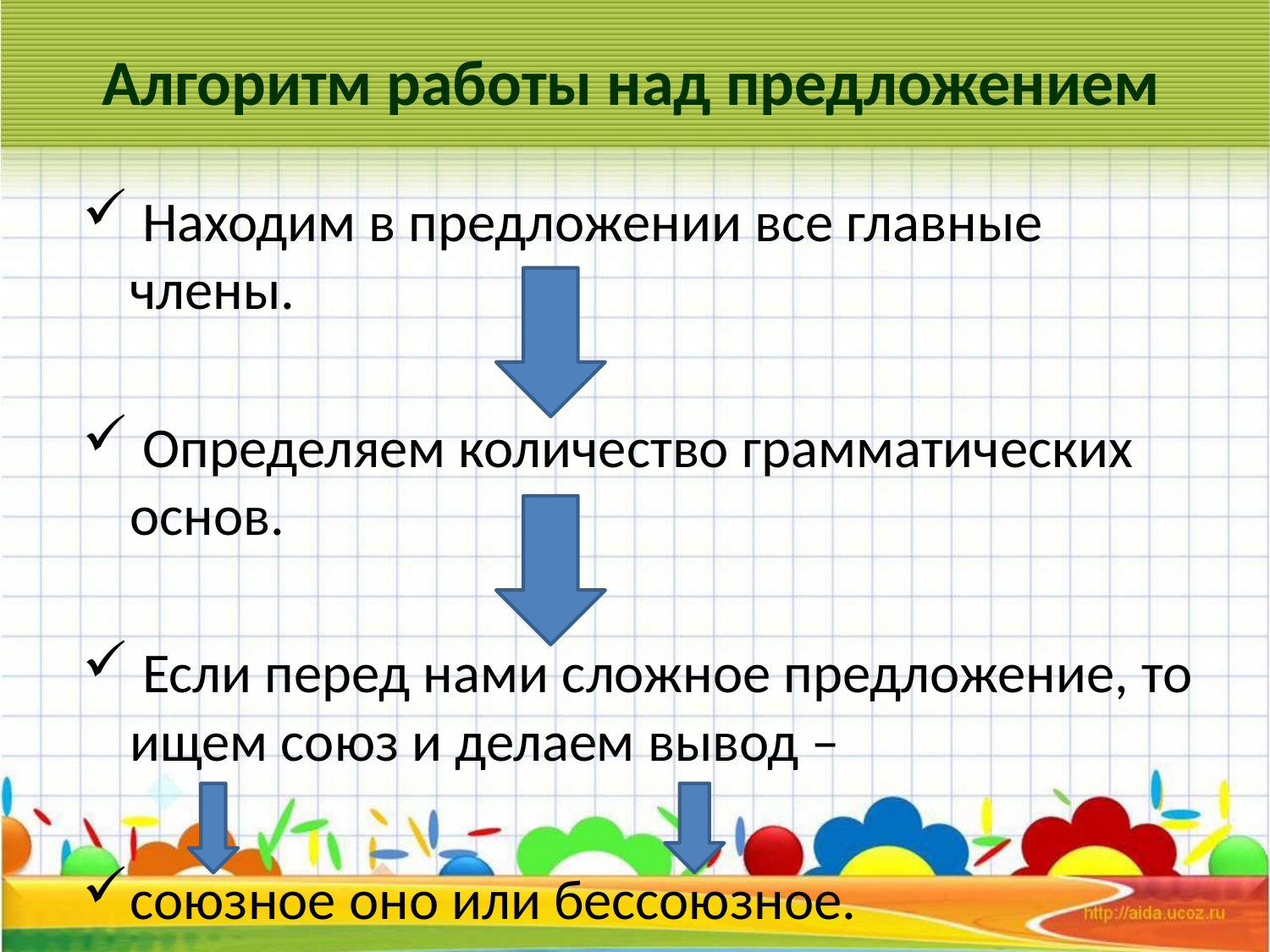

# Алгоритм работы над предложением
 Находим в предложении все главные члены.

 Определяем количество грамматических основ.

 Если перед нами сложное предложение, то ищем союз и делаем вывод –

союзное оно или бессоюзное.